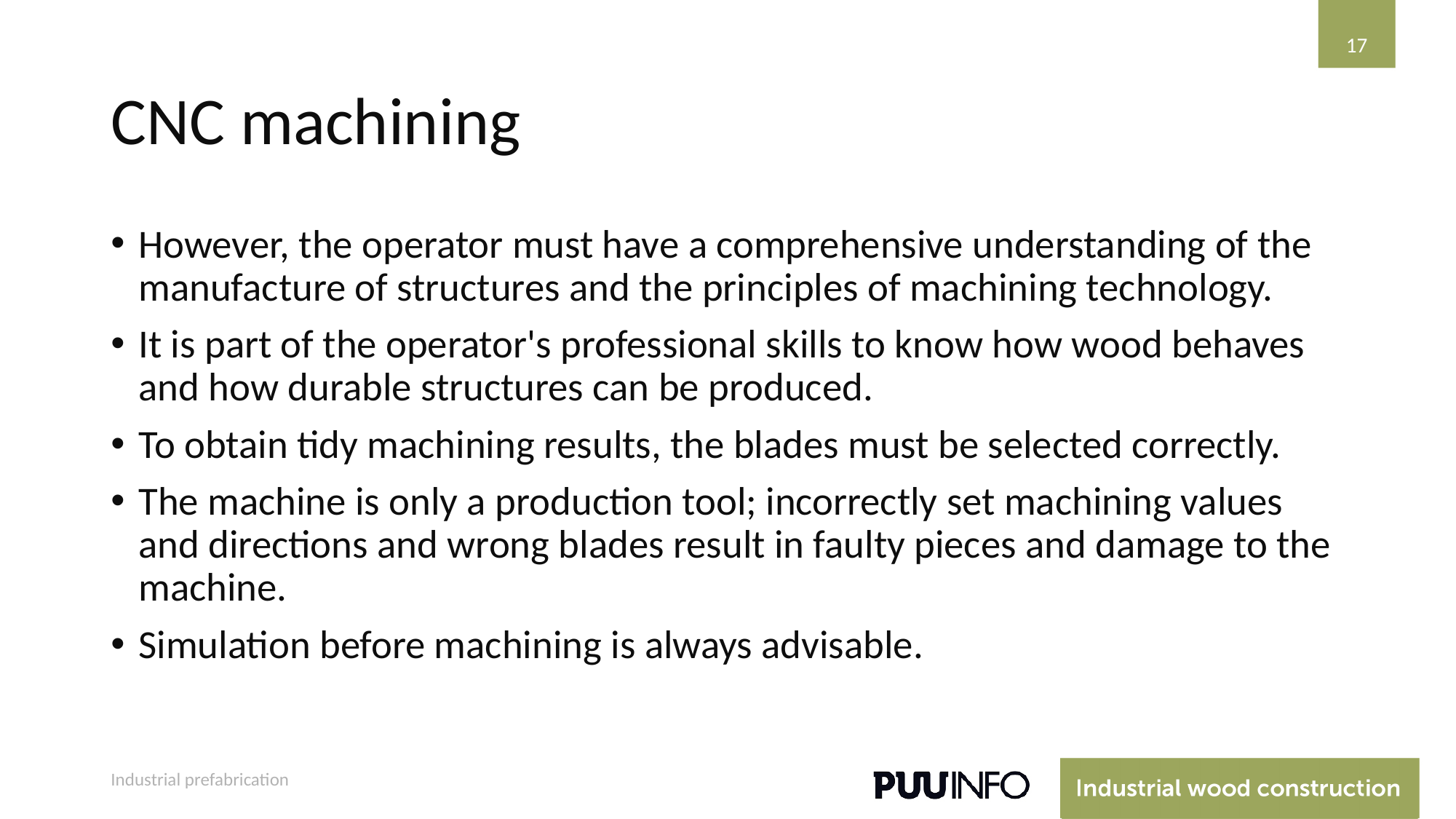

17
# CNC machining
However, the operator must have a comprehensive understanding of the manufacture of structures and the principles of machining technology.
It is part of the operator's professional skills to know how wood behaves and how durable structures can be produced.
To obtain tidy machining results, the blades must be selected correctly.
The machine is only a production tool; incorrectly set machining values and directions and wrong blades result in faulty pieces and damage to the machine.
Simulation before machining is always advisable.

Industrial prefabrication